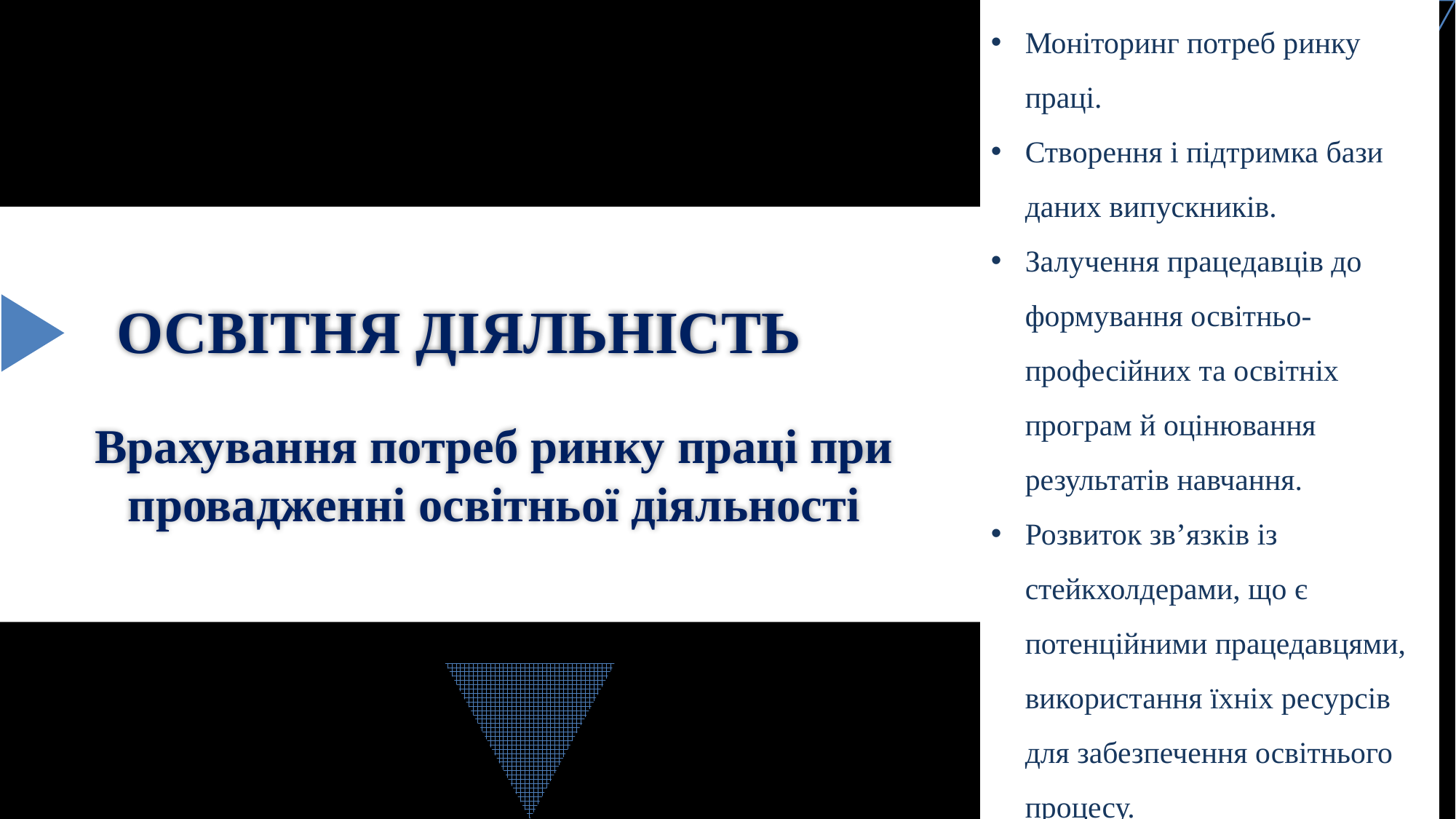

Моніторинг потреб ринку праці.
Створення і підтримка бази даних випускників.
Залучення працедавців до формування освітньо-професійних та освітніх програм й оцінювання результатів навчання.
Розвиток зв’язків із стейкхолдерами, що є потенційними працедавцями, використання їхніх ресурсів для забезпечення освітнього процесу.
# ОСВІТНЯ ДІЯЛЬНІСТЬ
Врахування потреб ринку праці при провадженні освітньої діяльності